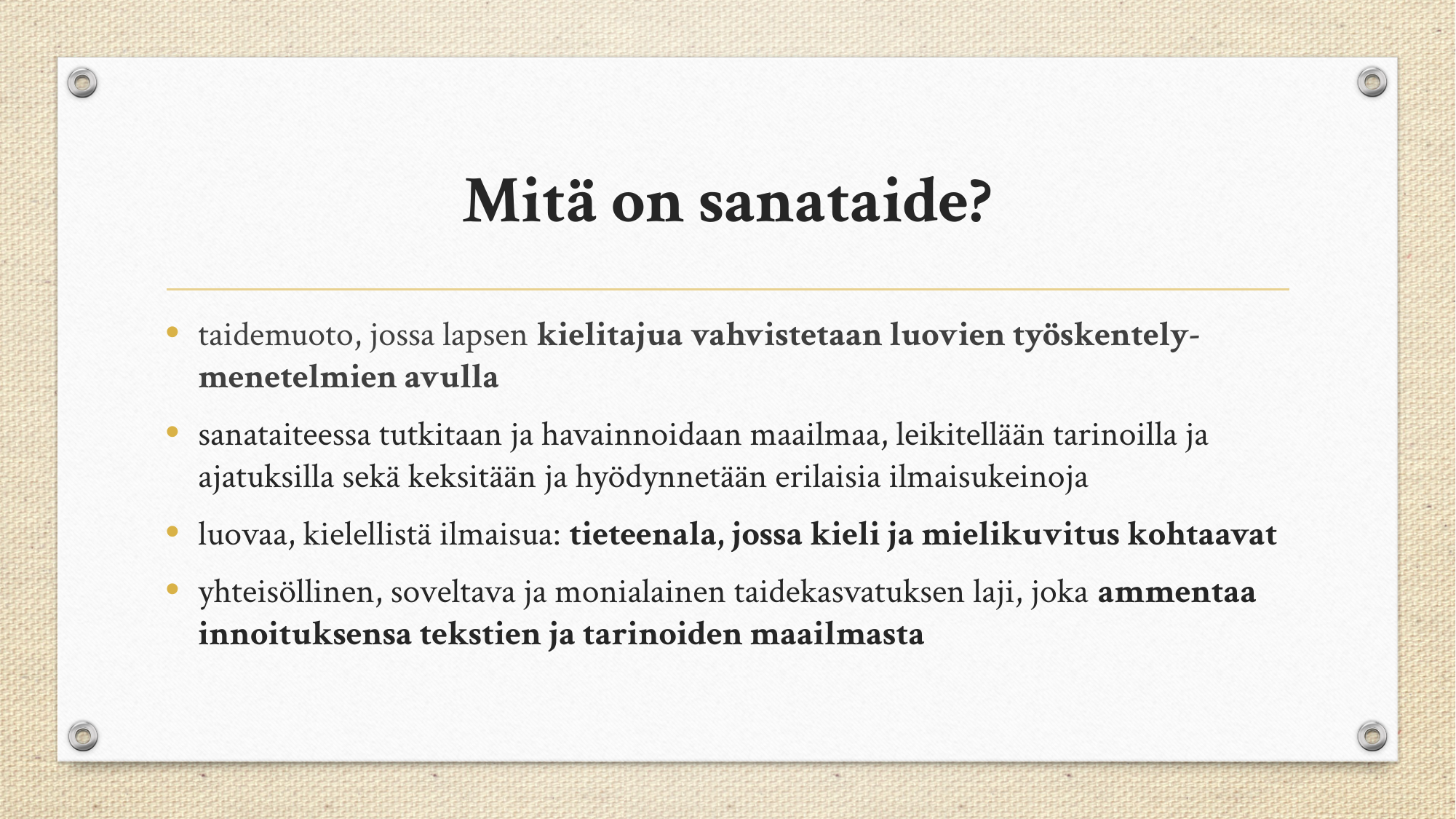

# Mitä on sanataide?
taidemuoto, jossa lapsen kielitajua vahvistetaan luovien työskentely-menetelmien avulla
sanataiteessa tutkitaan ja havainnoidaan maailmaa, leikitellään tarinoilla ja ajatuksilla sekä keksitään ja hyödynnetään erilaisia ilmaisukeinoja
luovaa, kielellistä ilmaisua: tieteenala, jossa kieli ja mielikuvitus kohtaavat
yhteisöllinen, soveltava ja monialainen taidekasvatuksen laji, joka ammentaa innoituksensa tekstien ja tarinoiden maailmasta